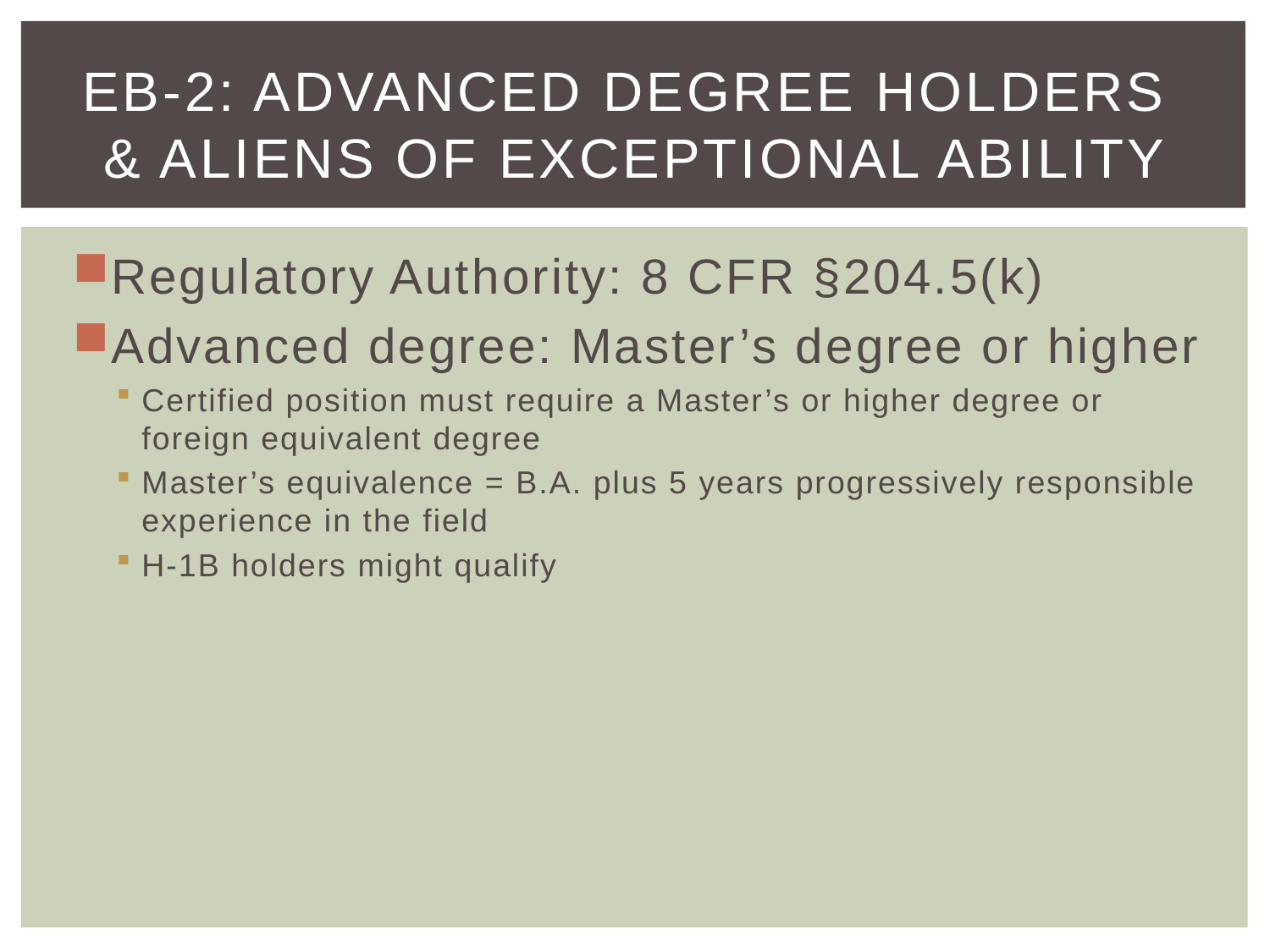

# EB-2: Advanced Degree Holders & Aliens of Exceptional Ability
Regulatory Authority: 8 CFR §204.5(k)
Advanced degree: Master’s degree or higher
Certified position must require a Master’s or higher degree or foreign equivalent degree
Master’s equivalence = B.A. plus 5 years progressively responsible experience in the field
H-1B holders might qualify